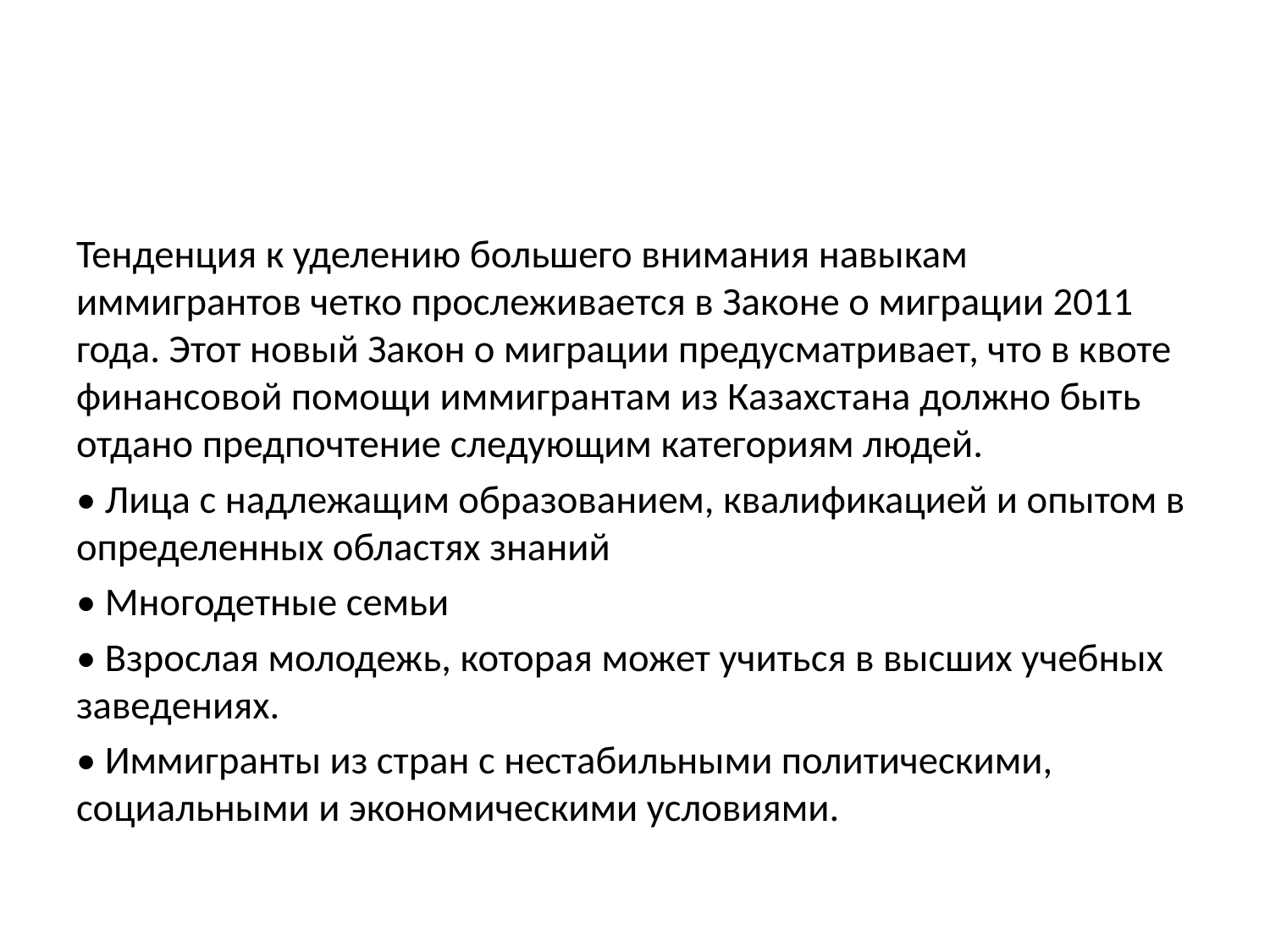

#
Тенденция к уделению большего внимания навыкам иммигрантов четко прослеживается в Законе о миграции 2011 года. Этот новый Закон о миграции предусматривает, что в квоте финансовой помощи иммигрантам из Казахстана должно быть отдано предпочтение следующим категориям людей.
• Лица с надлежащим образованием, квалификацией и опытом в определенных областях знаний
• Многодетные семьи
• Взрослая молодежь, которая может учиться в высших учебных заведениях.
• Иммигранты из стран с нестабильными политическими, социальными и экономическими условиями.